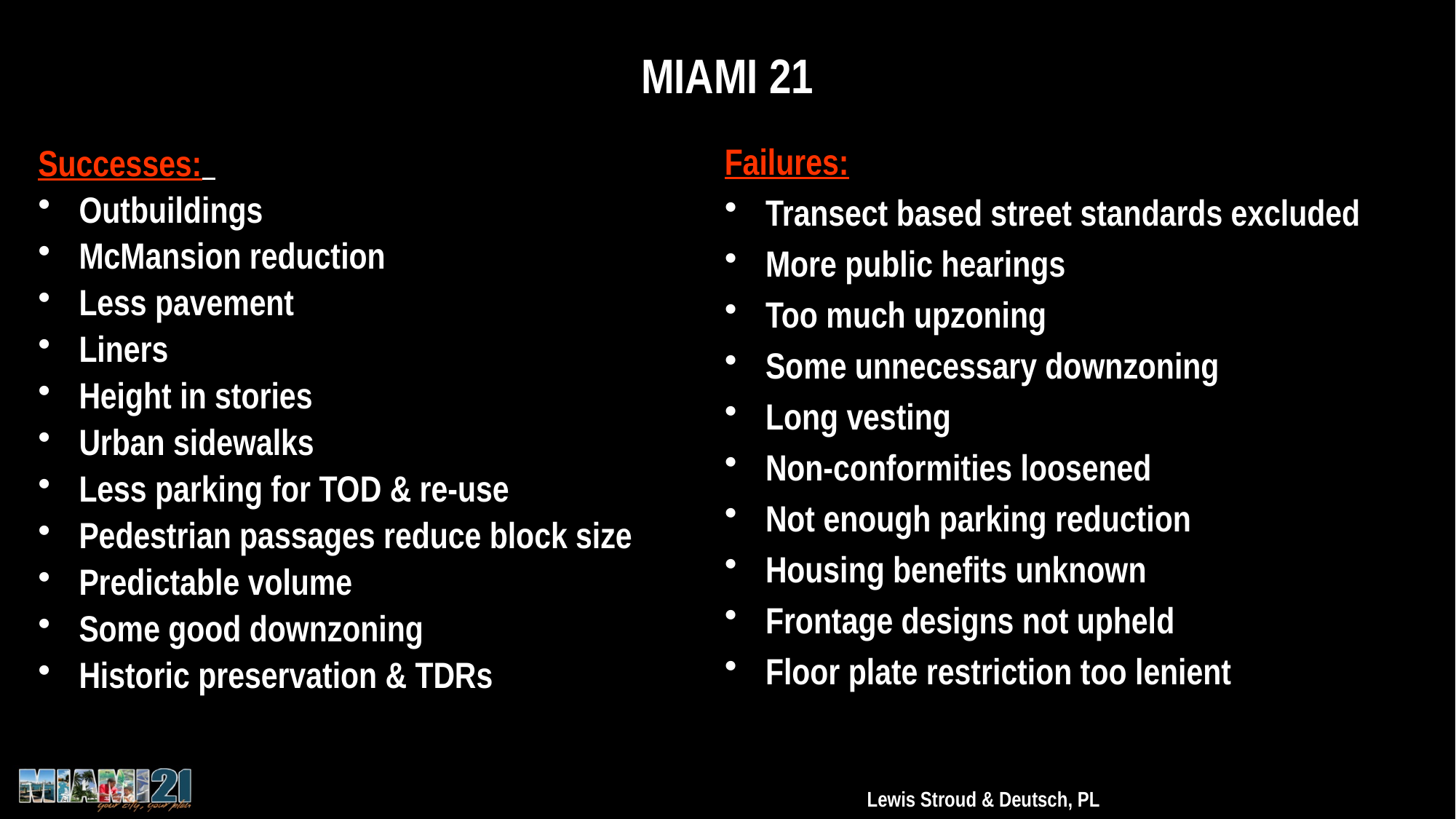

MIAMI 21

Successes:
Outbuildings
McMansion reduction
Less pavement
Liners
Height in stories
Urban sidewalks
Less parking for TOD & re-use
Pedestrian passages reduce block size
Predictable volume
Some good downzoning
Historic preservation & TDRs

Failures:
Transect based street standards excluded
More public hearings
Too much upzoning
Some unnecessary downzoning
Long vesting
Non-conformities loosened
Not enough parking reduction
Housing benefits unknown
Frontage designs not upheld
Floor plate restriction too lenient
        Lewis Stroud & Deutsch, PL